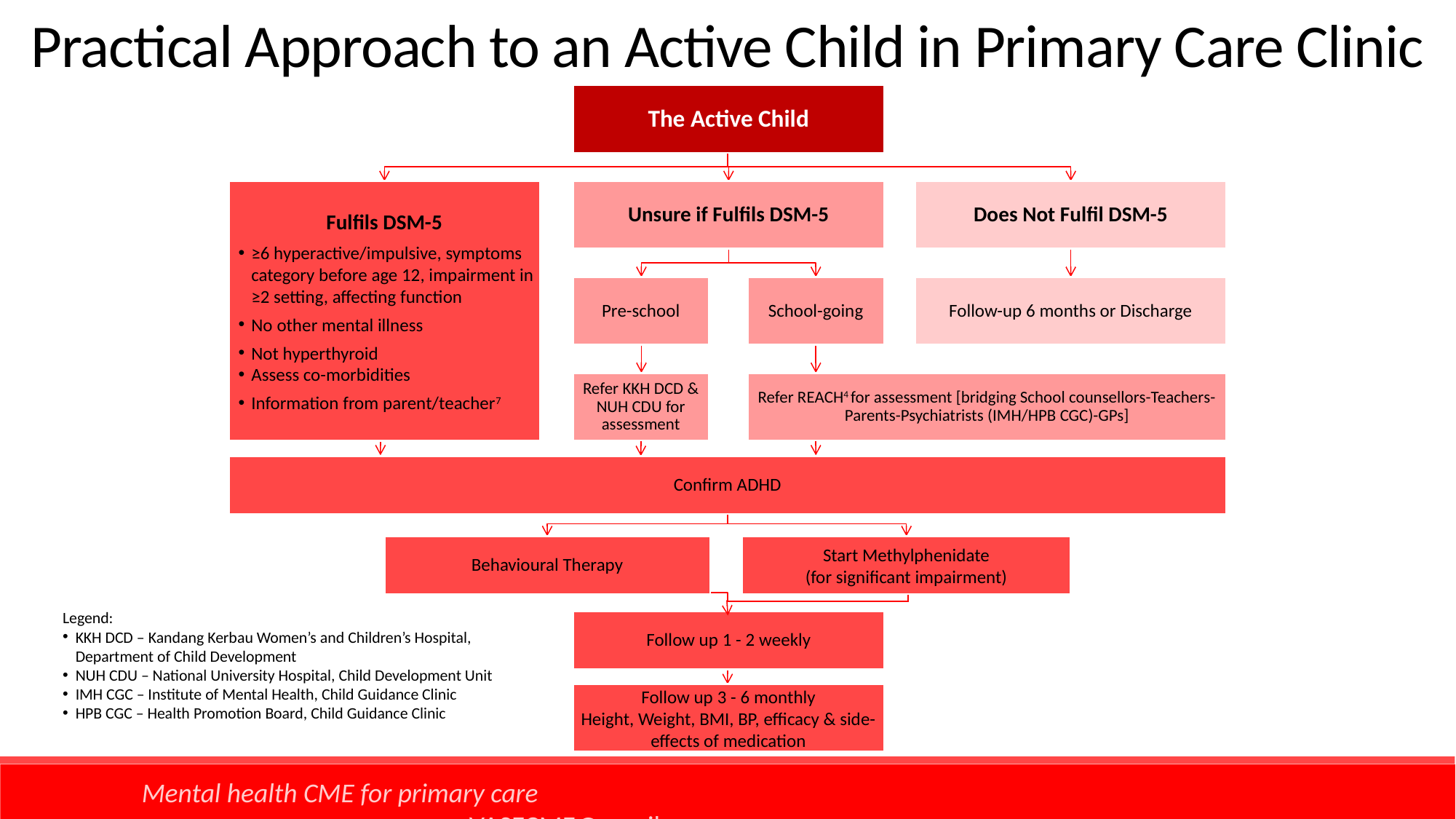

Practical Approach to an Active Child in Primary Care Clinic
The Active Child

Fulfils DSM-5
≥6 hyperactive/impulsive, symptoms category before age 12, impairment in ≥2 setting, affecting function
No other mental illness
Not hyperthyroid
Assess co-morbidities
Information from parent/teacher7
Unsure if Fulfils DSM-5
Does Not Fulfil DSM-5

Pre-school
School-going
Follow-up 6 months or Discharge

Refer KKH DCD & NUH CDU for assessment
Refer REACH4 for assessment [bridging School counsellors-Teachers-Parents-Psychiatrists (IMH/HPB CGC)-GPs]

Confirm ADHD

Behavioural Therapy
Start Methylphenidate
(for significant impairment)
Legend:
KKH DCD – Kandang Kerbau Women’s and Children’s Hospital, Department of Child Development
NUH CDU – National University Hospital, Child Development Unit
IMH CGC – Institute of Mental Health, Child Guidance Clinic
HPB CGC – Health Promotion Board, Child Guidance Clinic
Follow up 1 - 2 weekly

Follow up 3 - 6 monthly
Height, Weight, BMI, BP, efficacy & side-effects of medication